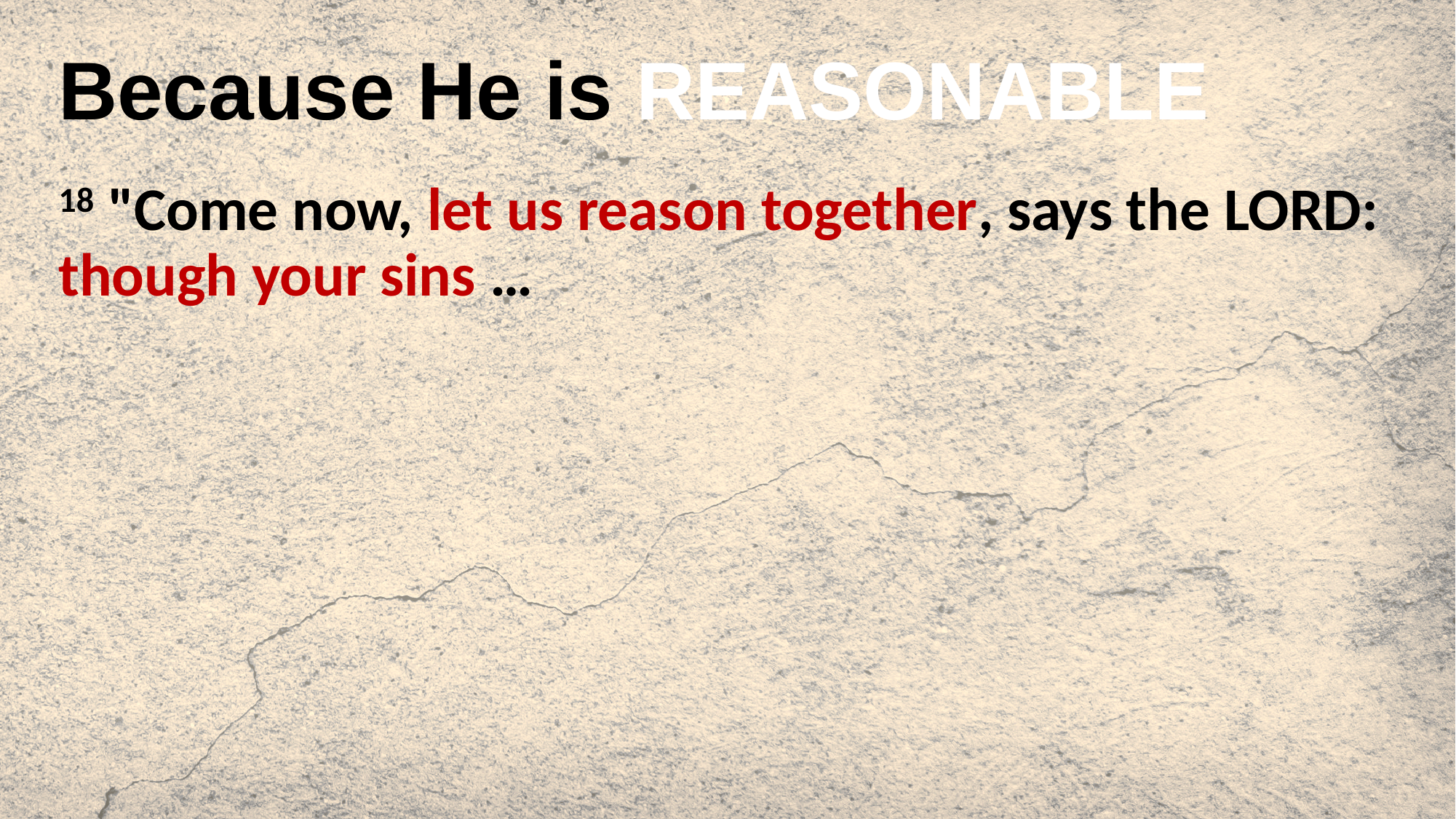

# Because He is REASONABLE
18 "Come now, let us reason together, says the LORD:
though your sins …